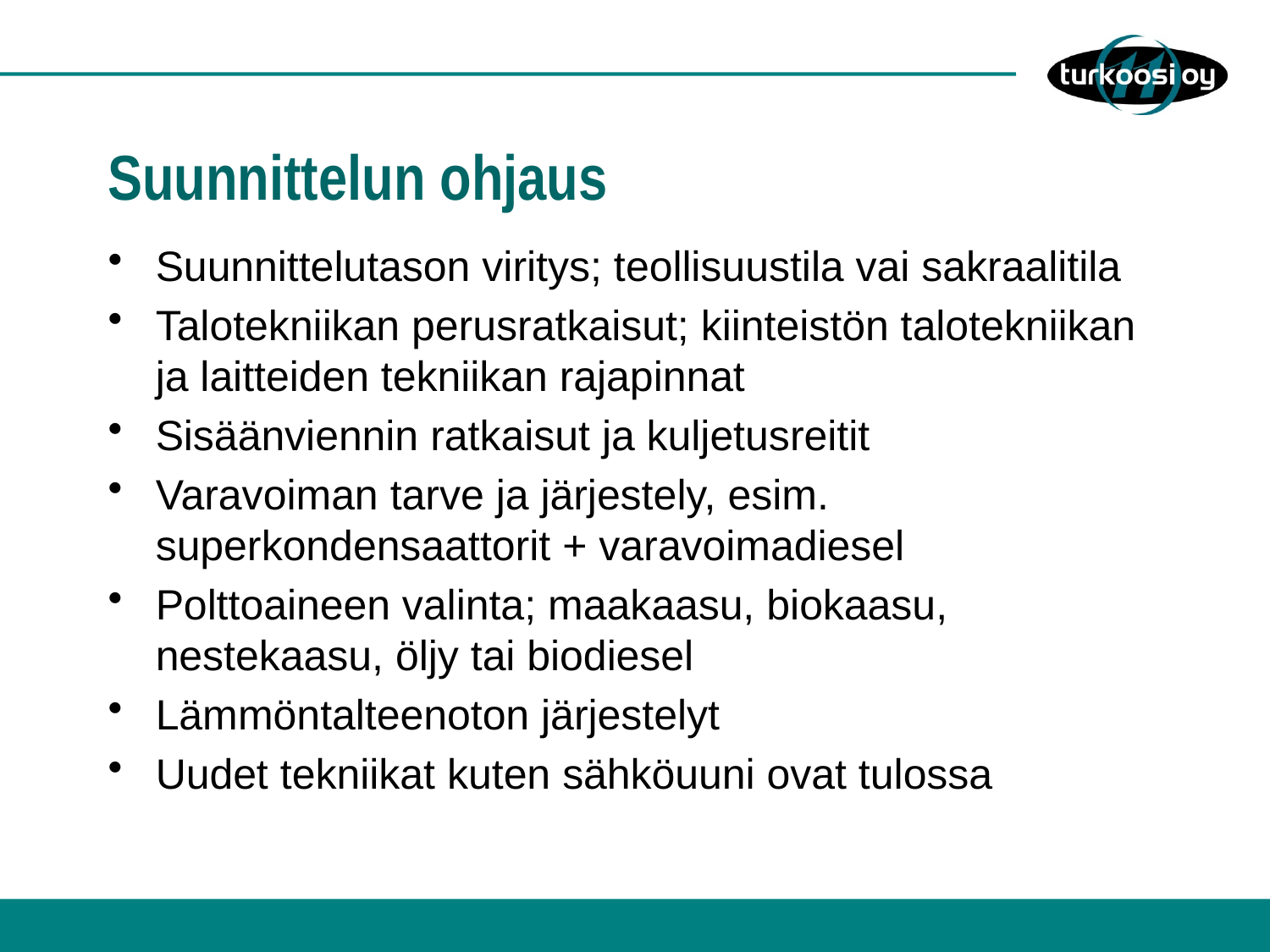

# Suunnittelun ohjaus
Suunnittelutason viritys; teollisuustila vai sakraalitila
Talotekniikan perusratkaisut; kiinteistön talotekniikan ja laitteiden tekniikan rajapinnat
Sisäänviennin ratkaisut ja kuljetusreitit
Varavoiman tarve ja järjestely, esim. superkondensaattorit + varavoimadiesel
Polttoaineen valinta; maakaasu, biokaasu, nestekaasu, öljy tai biodiesel
Lämmöntalteenoton järjestelyt
Uudet tekniikat kuten sähköuuni ovat tulossa